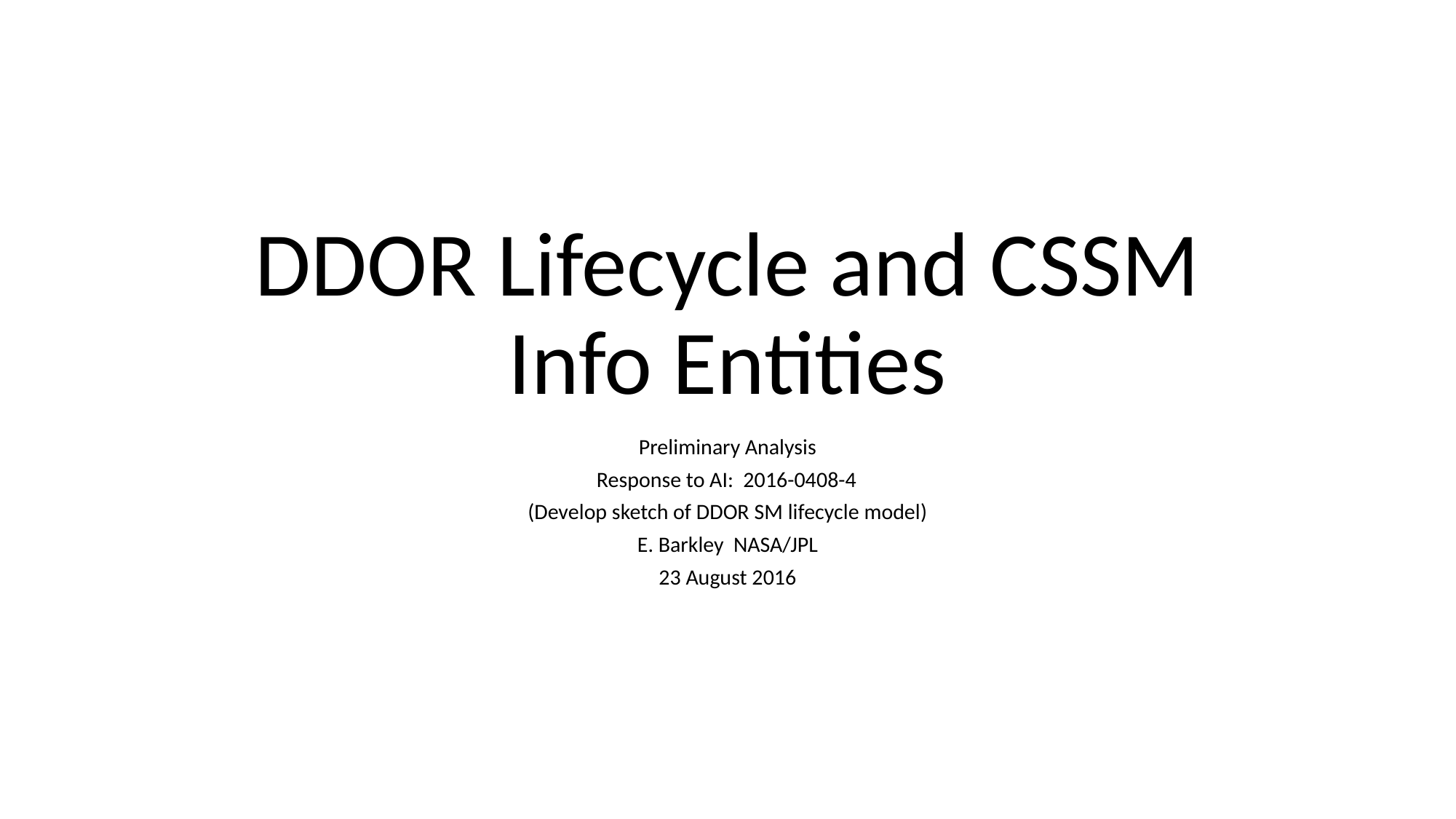

# DDOR Lifecycle and CSSM Info Entities
Preliminary Analysis
Response to AI:  2016-0408-4
(Develop sketch of DDOR SM lifecycle model)
E. Barkley  NASA/JPL
23 August 2016